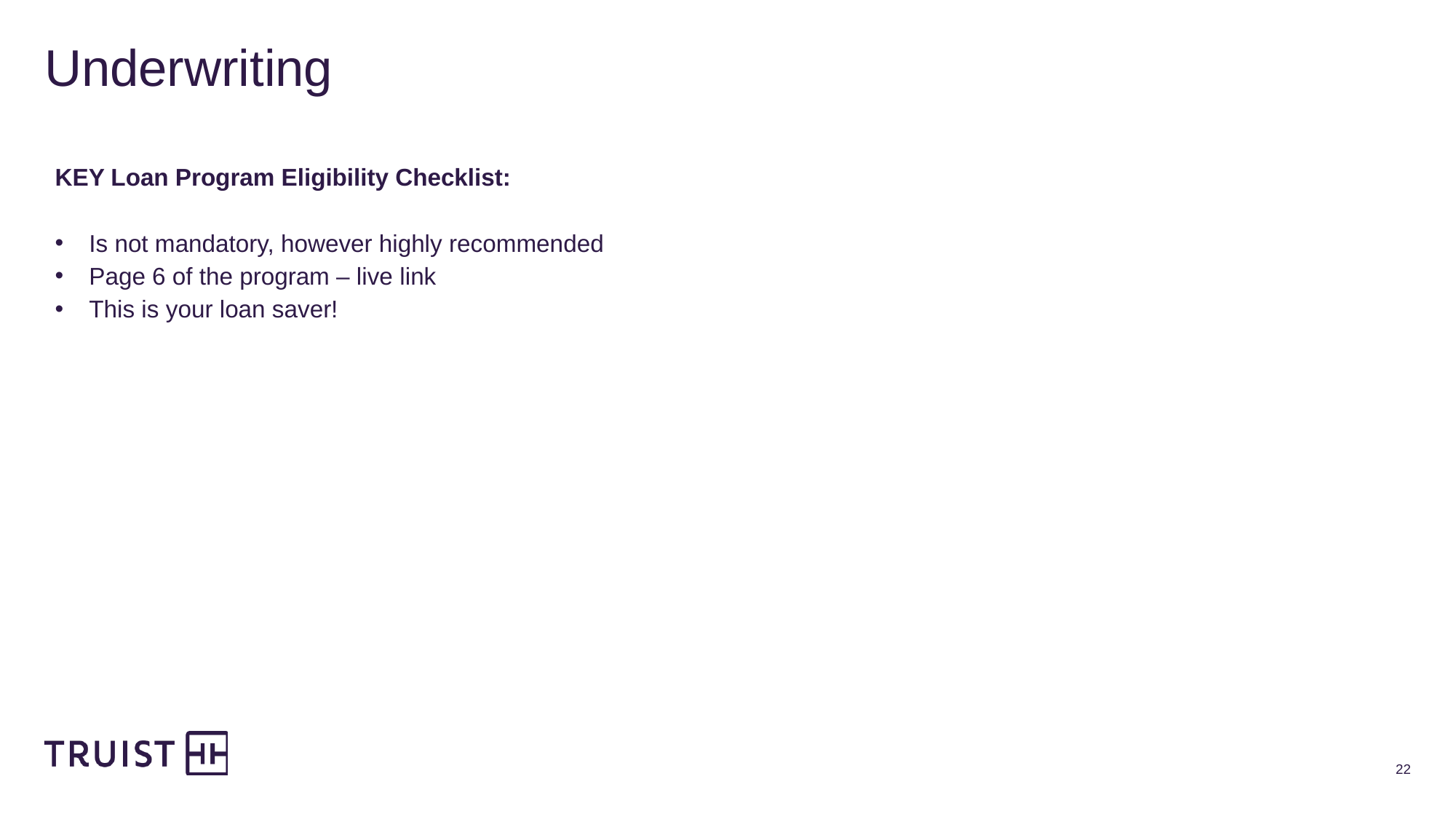

# Underwriting
KEY Loan Program Eligibility Checklist:

Is not mandatory, however highly recommended
Page 6 of the program – live link
This is your loan saver!
22